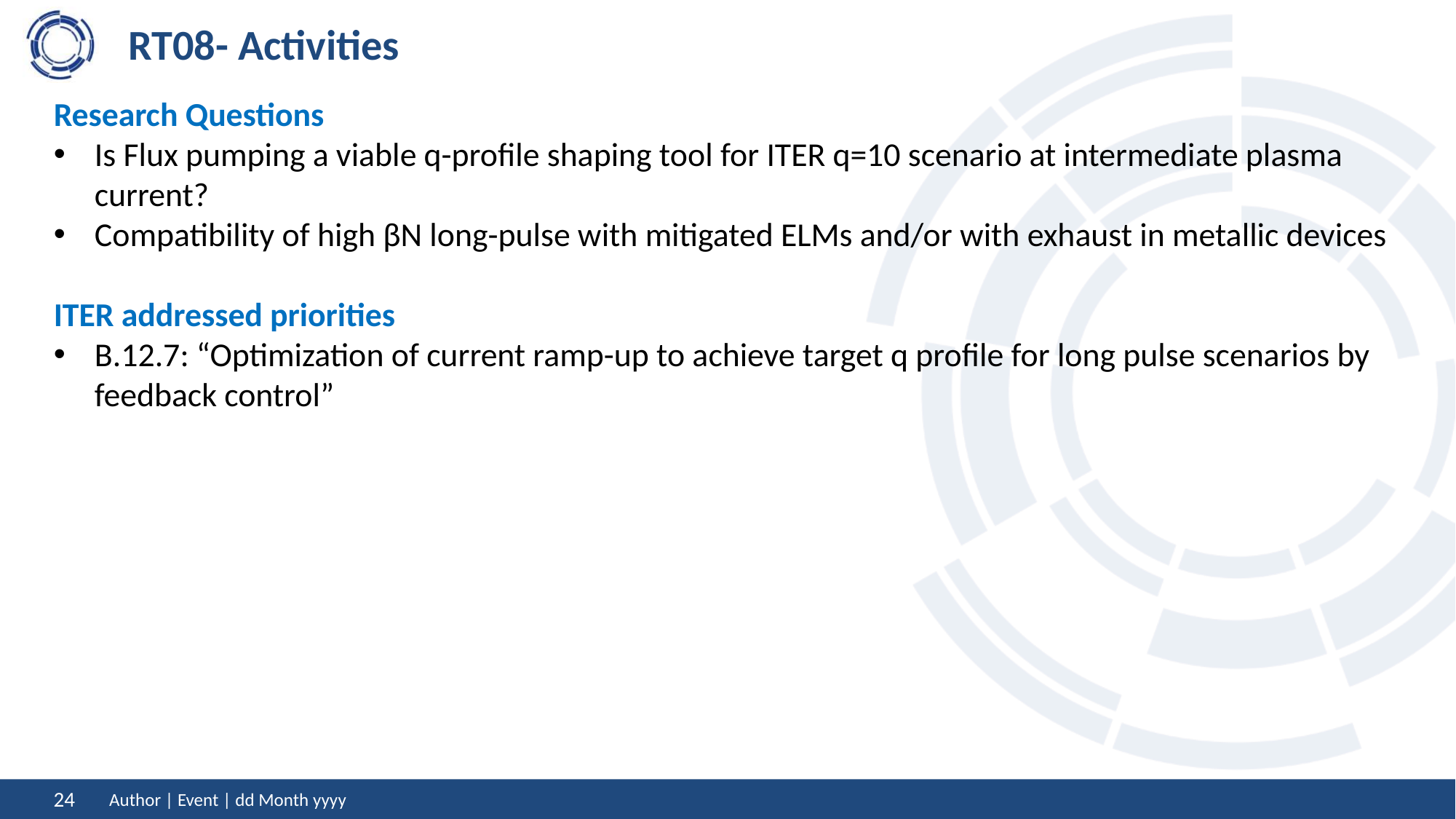

# RT08- Activities
Research Questions
Is Flux pumping a viable q-profile shaping tool for ITER q=10 scenario at intermediate plasma current?
Compatibility of high βN long-pulse with mitigated ELMs and/or with exhaust in metallic devices

ITER addressed priorities
B.12.7: “Optimization of current ramp-up to achieve target q profile for long pulse scenarios by feedback control”

Author | Event | dd Month yyyy
24